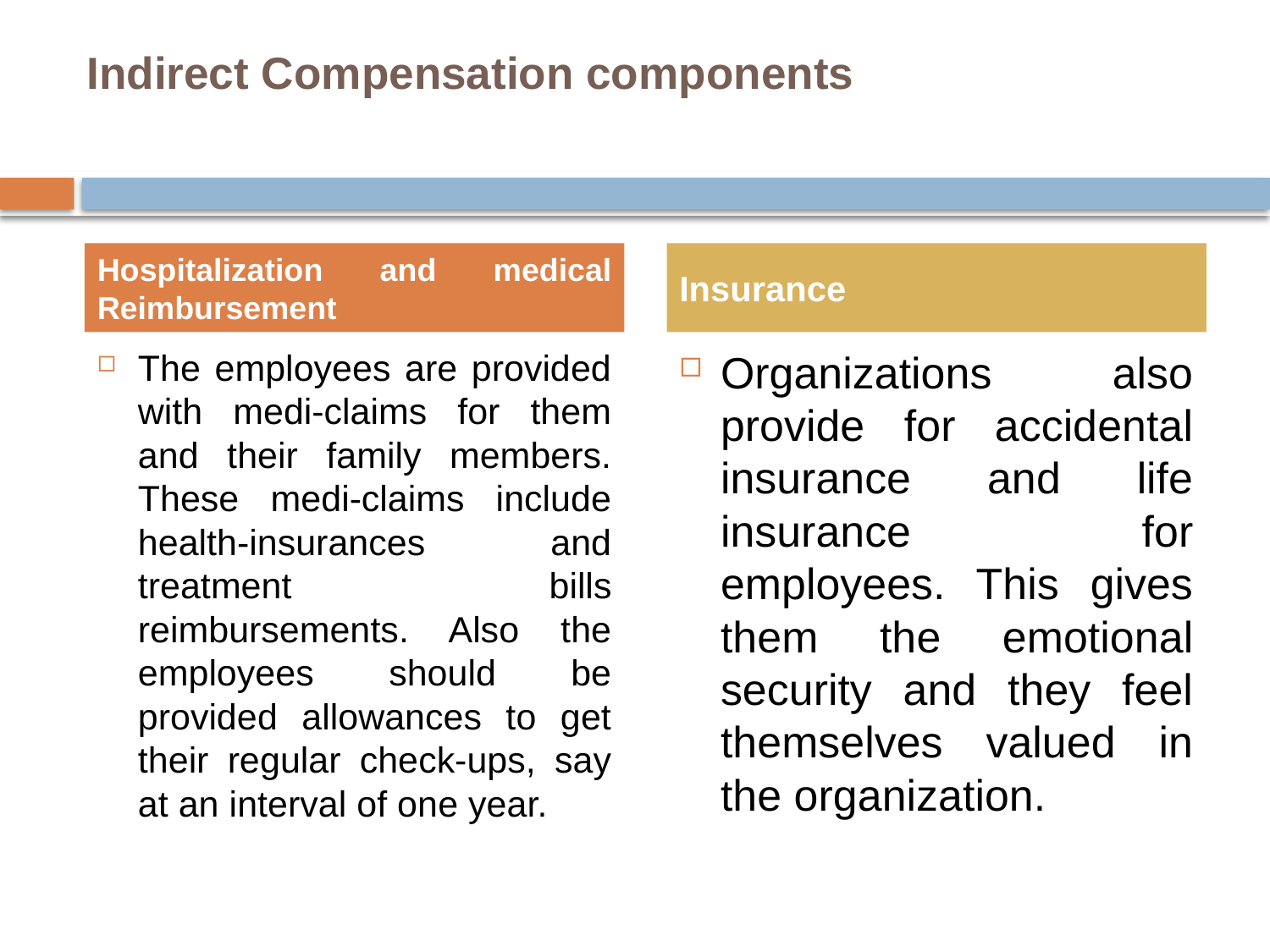

# Indirect Compensation components
Hospitalization and medical Reimbursement
Insurance
The employees are provided with medi-claims for them and their family members. These medi-claims include health-insurances and treatment bills reimbursements. Also the employees should be provided allowances to get their regular check-ups, say at an interval of one year.

Organizations also provide for accidental insurance and life insurance for employees. This gives them the emotional security and they feel themselves valued in the organization.